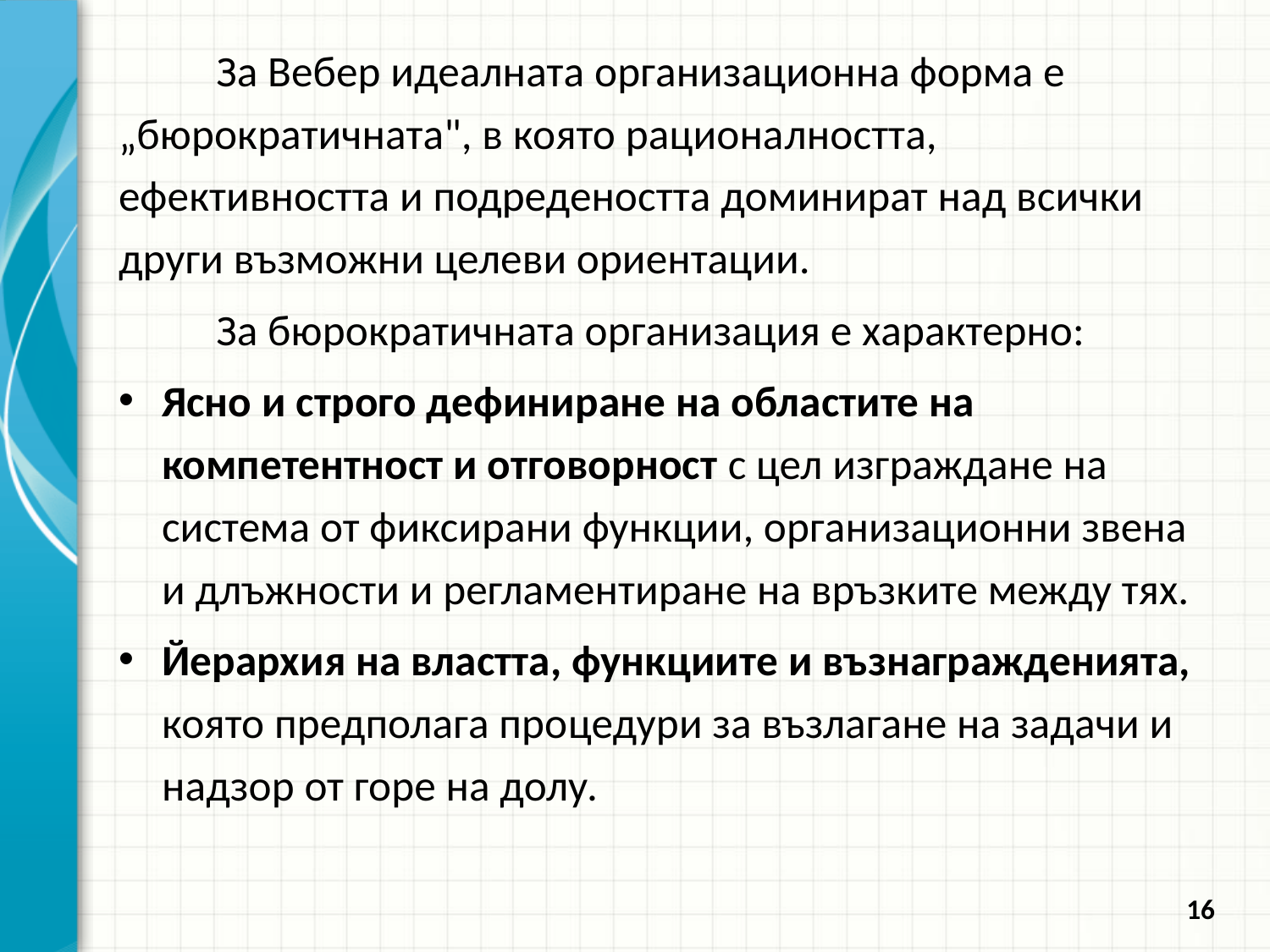

За Вебер идеалната организационна форма е „бюрократичната", в която рациона­лността, ефективността и подредеността доминират над всички други възможни целеви ориентации.
	За бюрократичната организация е характерно:
Ясно и строго дефиниране на областите на компетентност и отговорност с цел из­граждане на система от фиксирани функции, организационни звена и длъжности и регламентиране на връзките между тях.
Йерархия на властта, функциите и възнагражденията, която предполага про­цедури за възлагане на задачи и надзор от горе на долу.
16